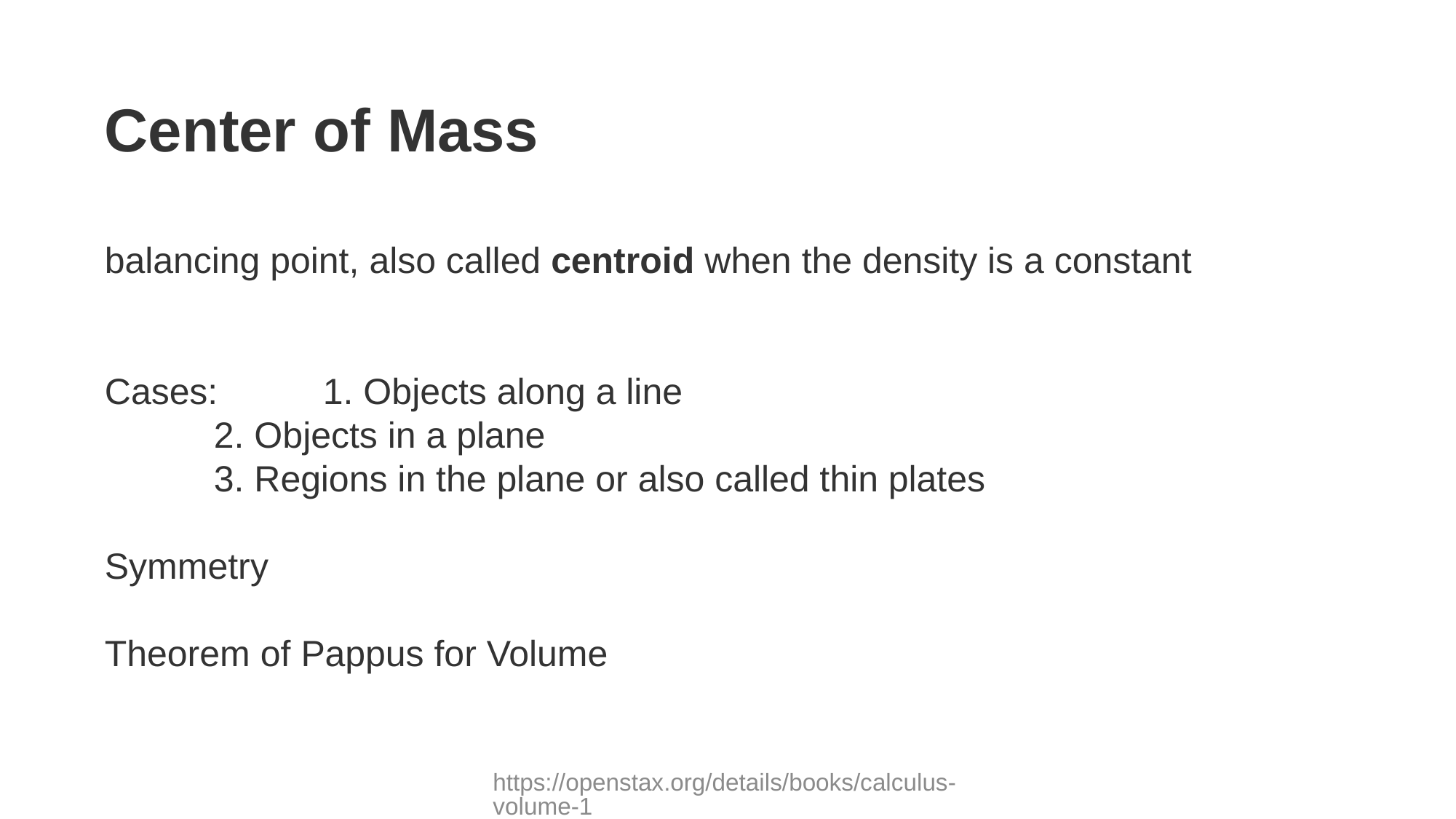

Center of Mass

balancing point, also called centroid when the density is a constant

Cases: 	1. Objects along a line
	2. Objects in a plane
	3. Regions in the plane or also called thin plates

Symmetry

Theorem of Pappus for Volume

https://openstax.org/details/books/calculus-volume-1